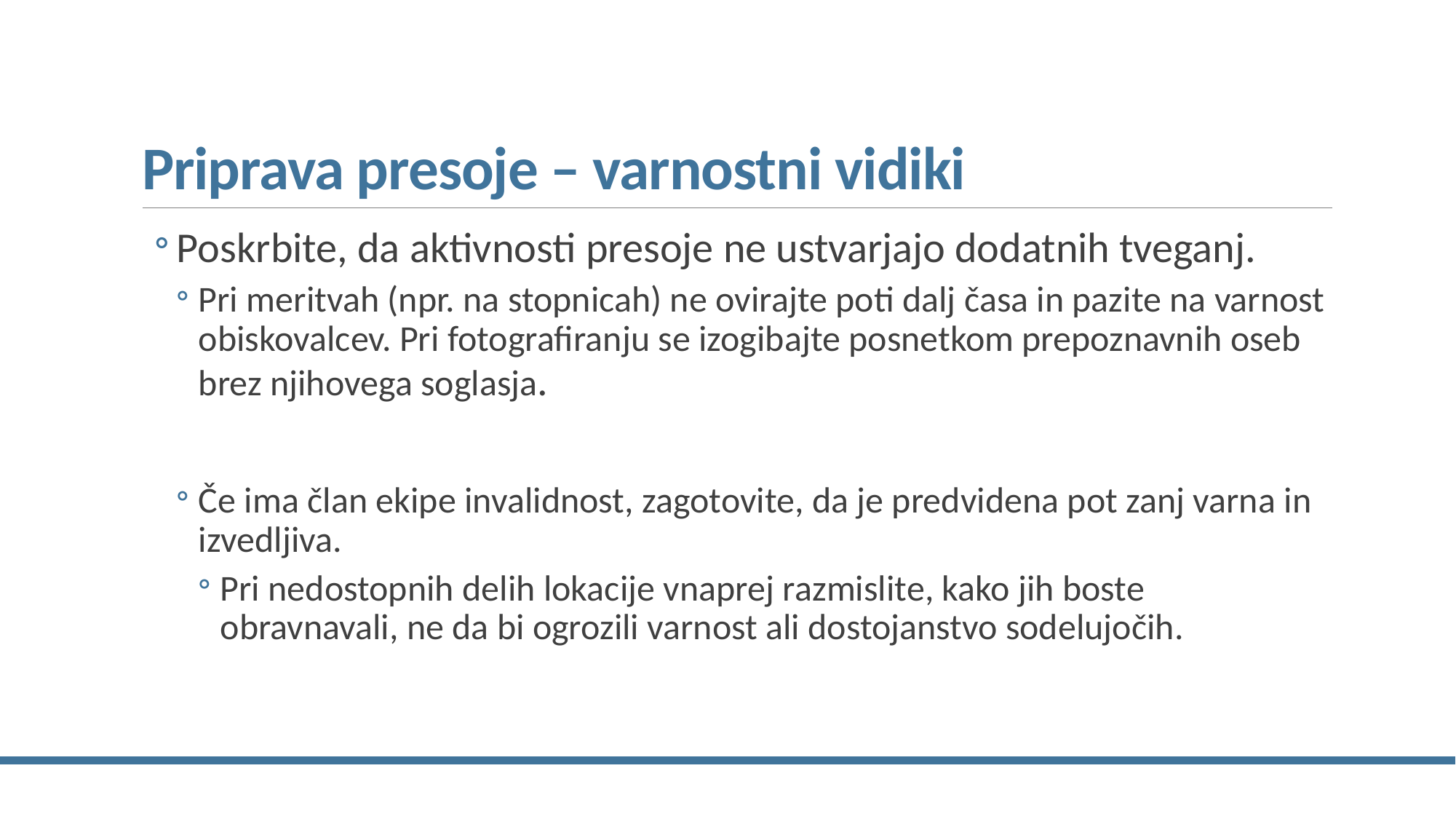

# Priprava presoje – varnostni vidiki
Poskrbite, da aktivnosti presoje ne ustvarjajo dodatnih tveganj.
Pri meritvah (npr. na stopnicah) ne ovirajte poti dalj časa in pazite na varnost obiskovalcev. Pri fotografiranju se izogibajte posnetkom prepoznavnih oseb brez njihovega soglasja.

Če ima član ekipe invalidnost, zagotovite, da je predvidena pot zanj varna in izvedljiva.
Pri nedostopnih delih lokacije vnaprej razmislite, kako jih boste obravnavali, ne da bi ogrozili varnost ali dostojanstvo sodelujočih.